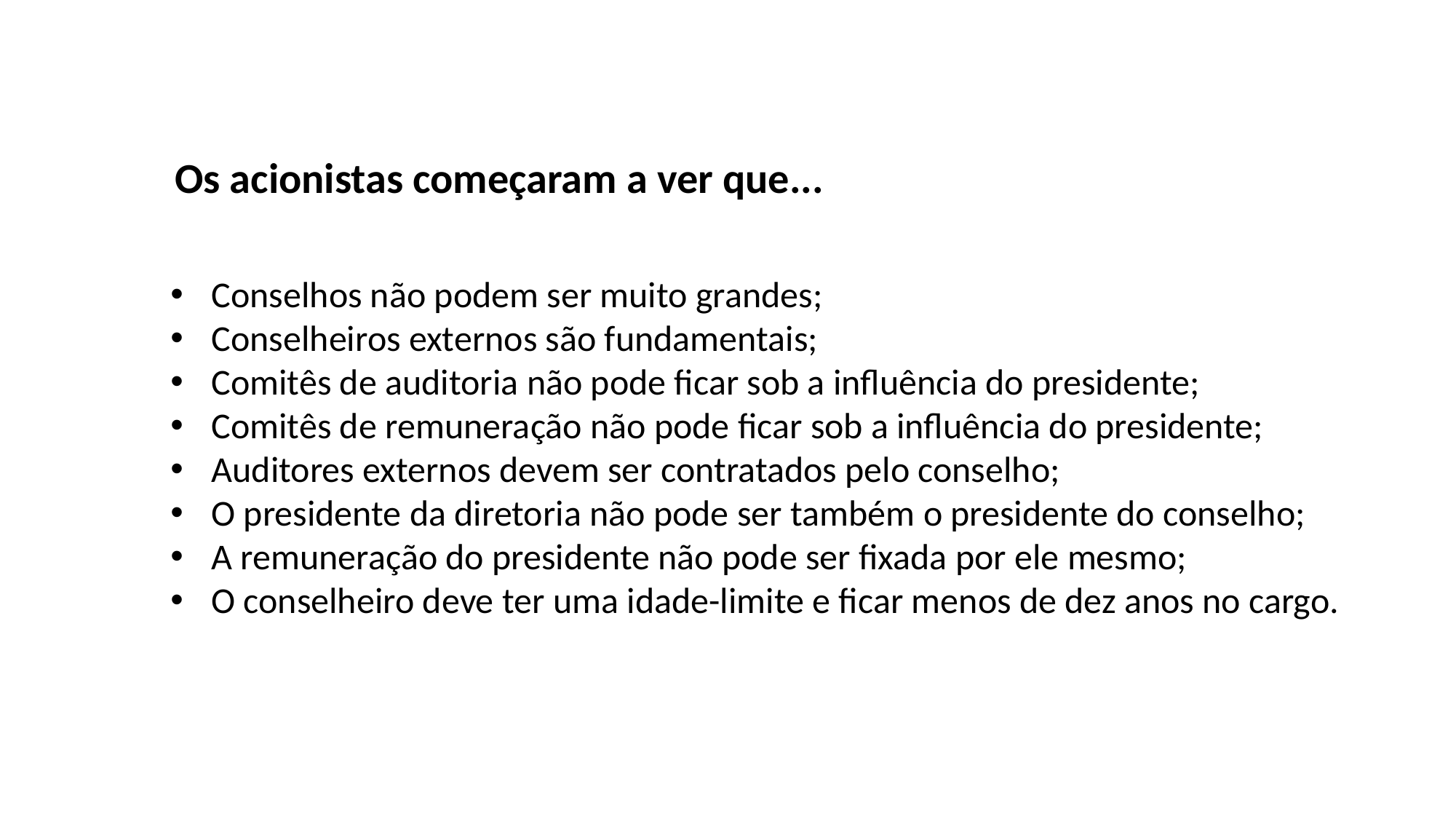

Os acionistas começaram a ver que...
Conselhos não podem ser muito grandes;
Conselheiros externos são fundamentais;
Comitês de auditoria não pode ficar sob a influência do presidente;
Comitês de remuneração não pode ficar sob a influência do presidente;
Auditores externos devem ser contratados pelo conselho;
O presidente da diretoria não pode ser também o presidente do conselho;
A remuneração do presidente não pode ser fixada por ele mesmo;
O conselheiro deve ter uma idade-limite e ficar menos de dez anos no cargo.